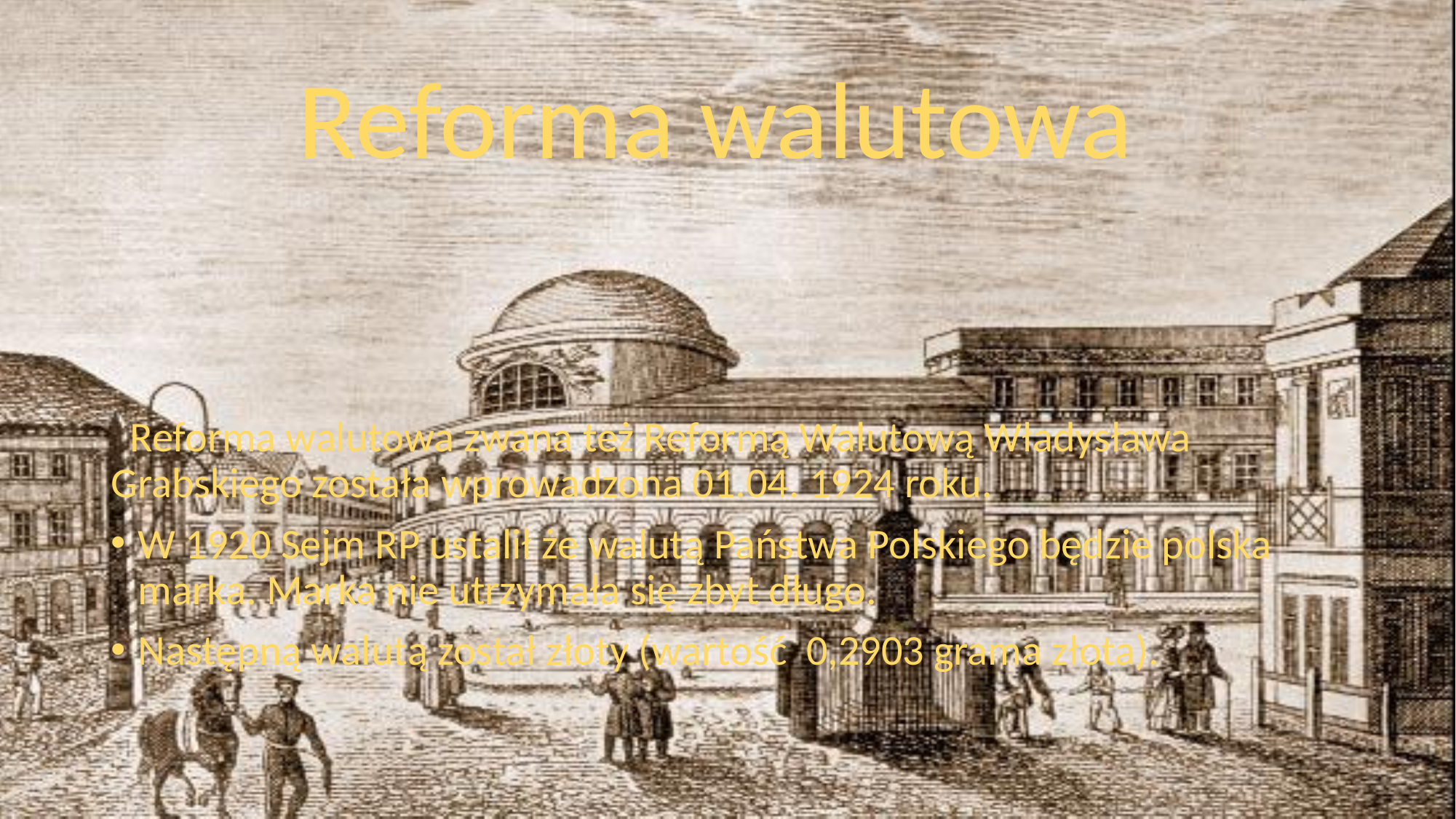

# Reforma walutowa
  Reforma walutowa zwana też Reformą Walutową Władysława Grabskiego została wprowadzona 01.04. 1924 roku.
W 1920 Sejm RP ustalił że walutą Państwa Polskiego będzie polska marka. Marka nie utrzymała się zbyt długo.
Następną walutą został złoty (wartość  0,2903 grama złota).